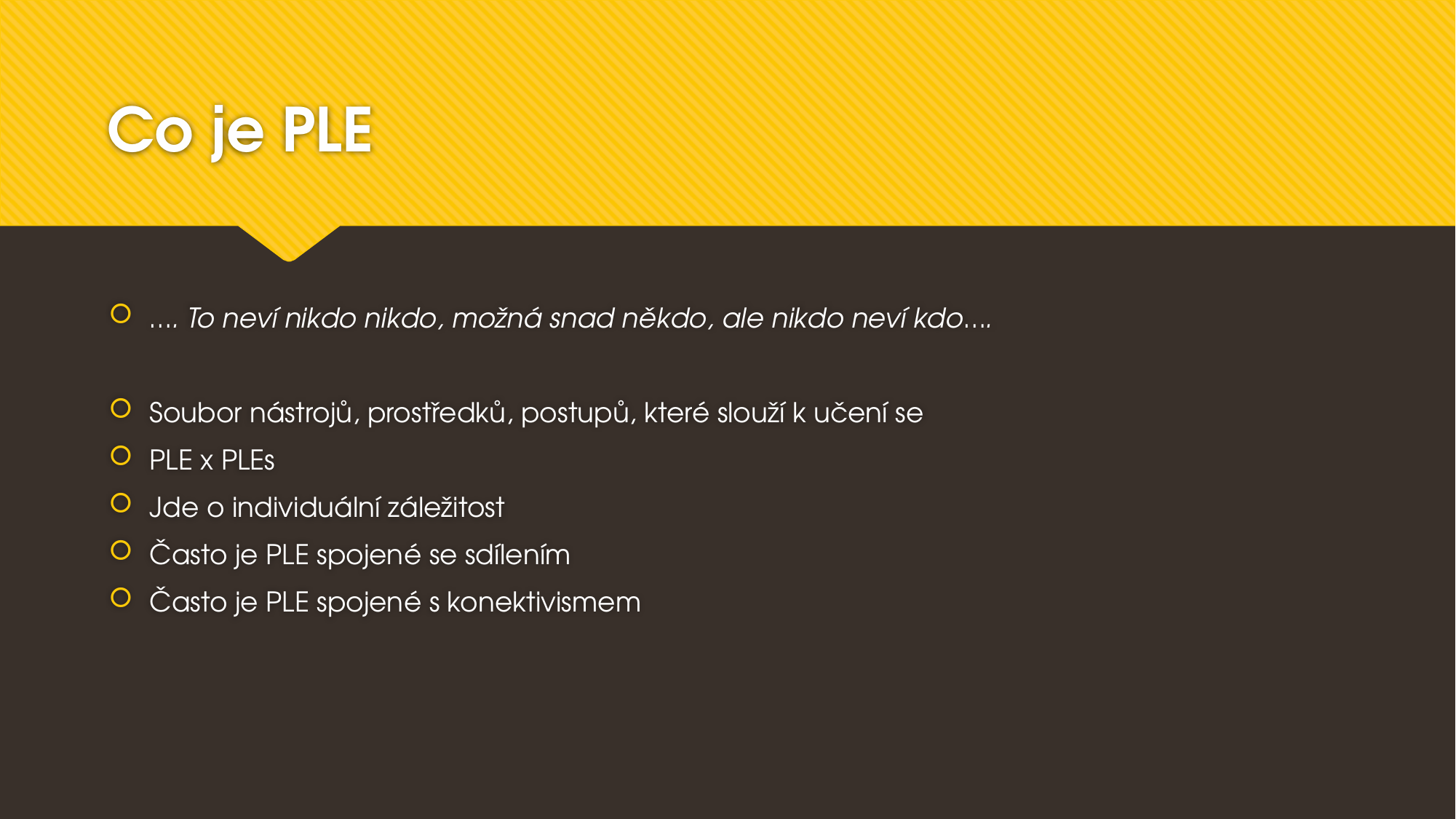

# Co je PLE
…. To neví nikdo nikdo, možná snad někdo, ale nikdo neví kdo….

Soubor nástrojů, prostředků, postupů, které slouží k učení se
PLE x PLEs
Jde o individuální záležitost
Často je PLE spojené se sdílením
Často je PLE spojené s konektivismem